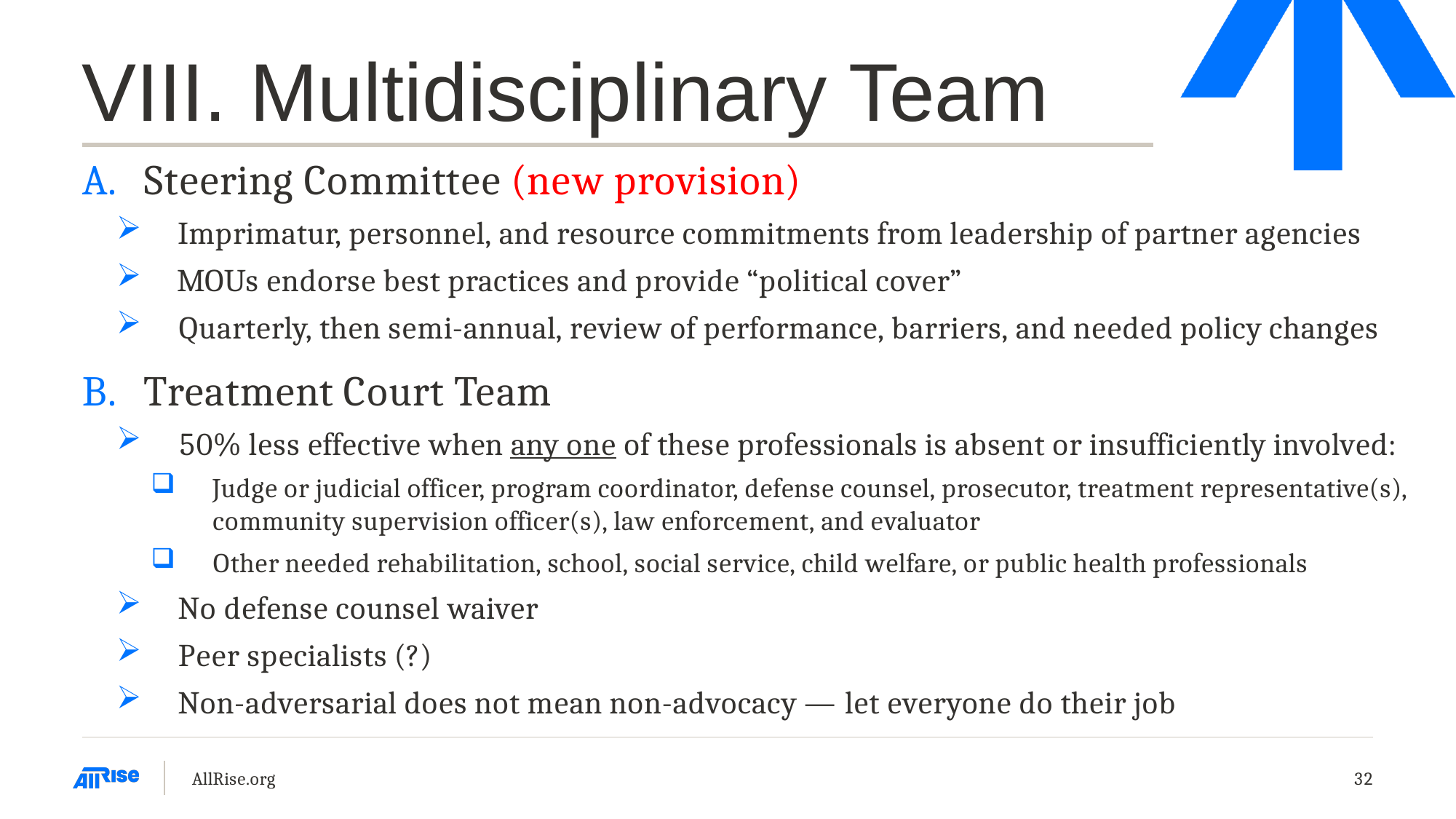

# VIII. Multidisciplinary Team
Steering Committee (new provision)
Imprimatur, personnel, and resource commitments from leadership of partner agencies
MOUs endorse best practices and provide “political cover”
Quarterly, then semi-annual, review of performance, barriers, and needed policy changes
Treatment Court Team
50% less effective when any one of these professionals is absent or insufficiently involved:
Judge or judicial officer, program coordinator, defense counsel, prosecutor, treatment representative(s), community supervision officer(s), law enforcement, and evaluator
Other needed rehabilitation, school, social service, child welfare, or public health professionals
No defense counsel waiver
Peer specialists (?)
Non-adversarial does not mean non-advocacy — let everyone do their job

AllRise.org
32